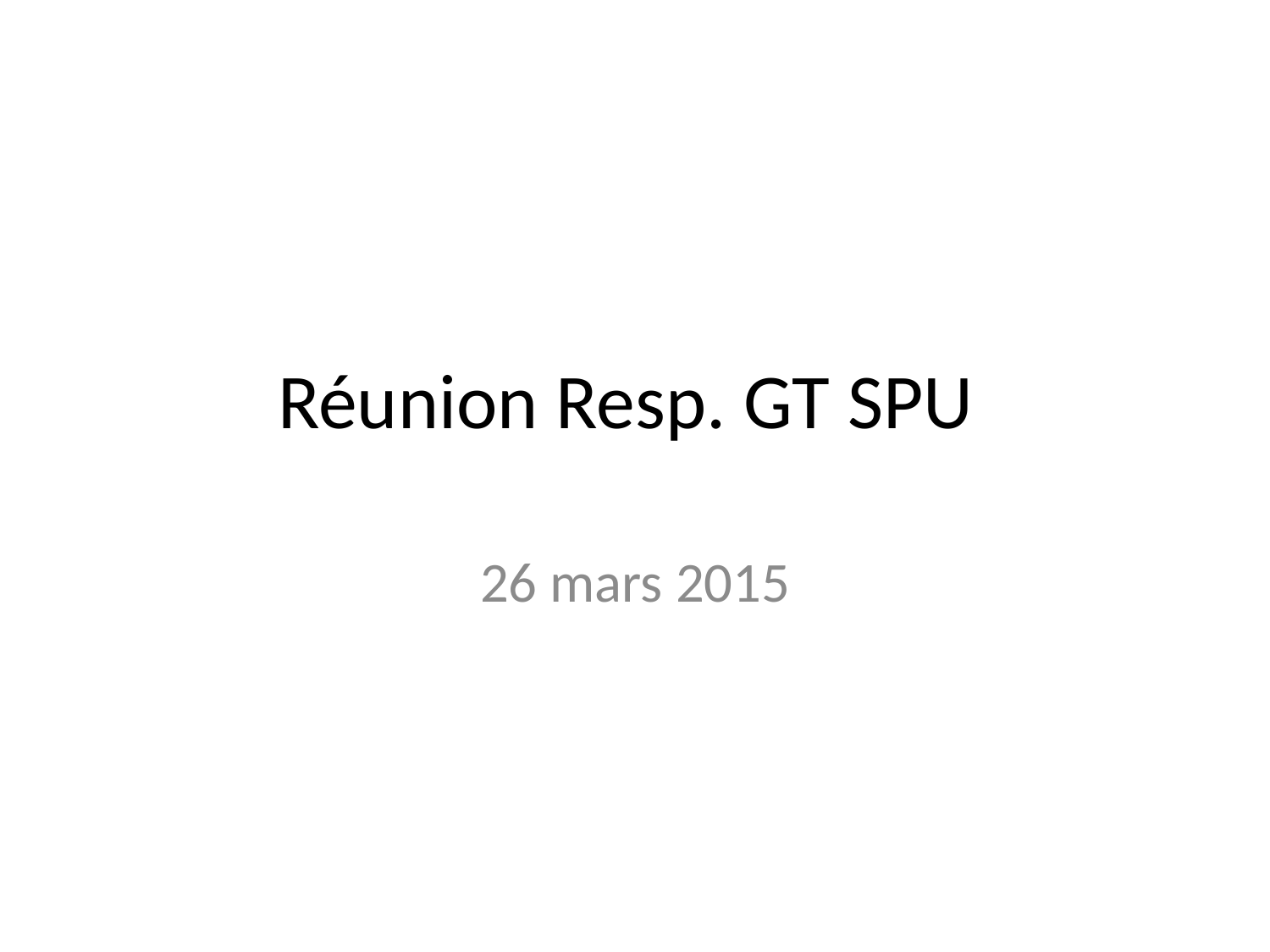

# Réunion Resp. GT SPU
26 mars 2015